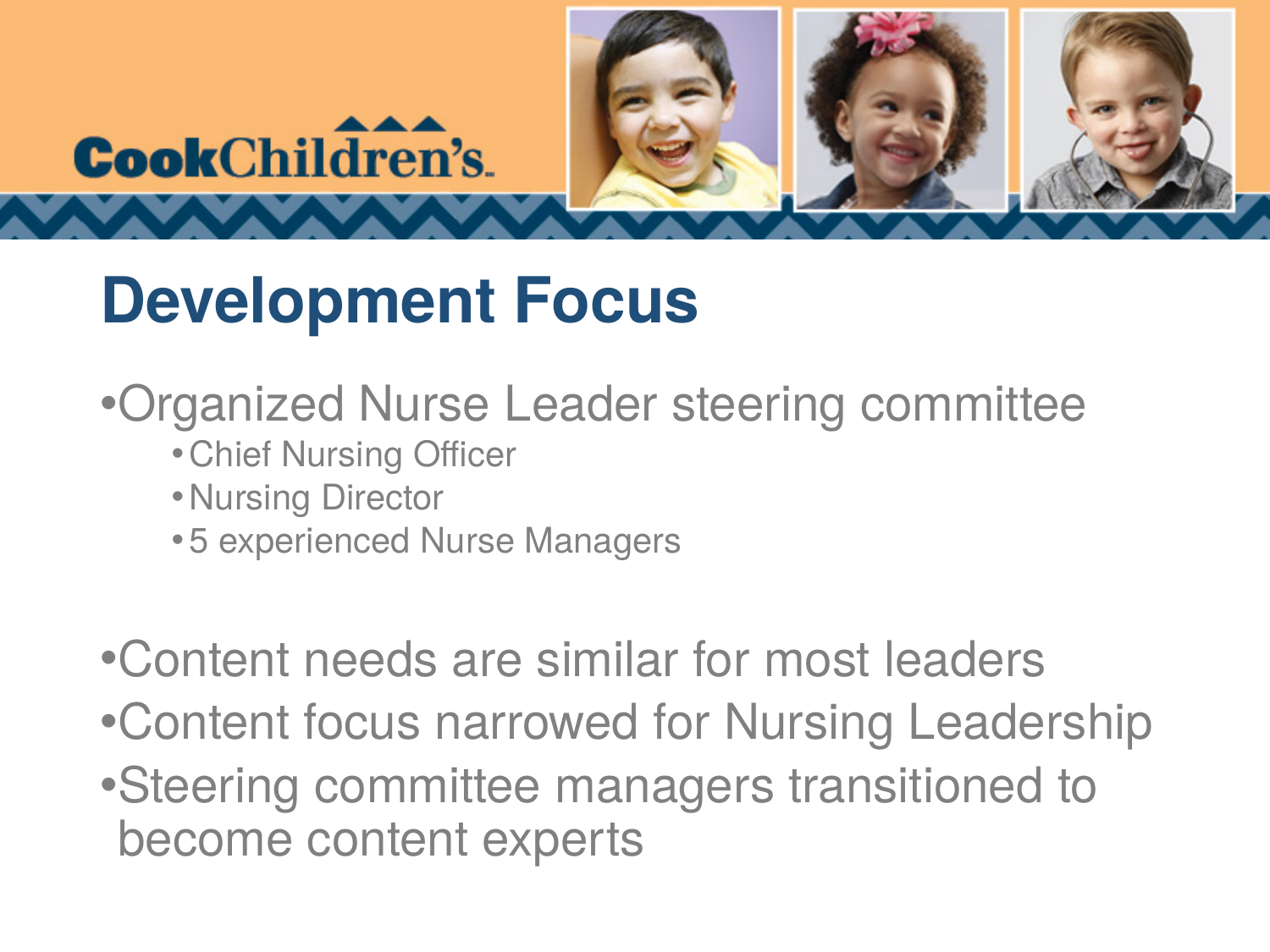

# Development Focus
Organized Nurse Leader steering committee
Chief Nursing Officer
Nursing Director
5 experienced Nurse Managers

Content needs are similar for most leaders
Content focus narrowed for Nursing Leadership
Steering committee managers transitioned to become content experts